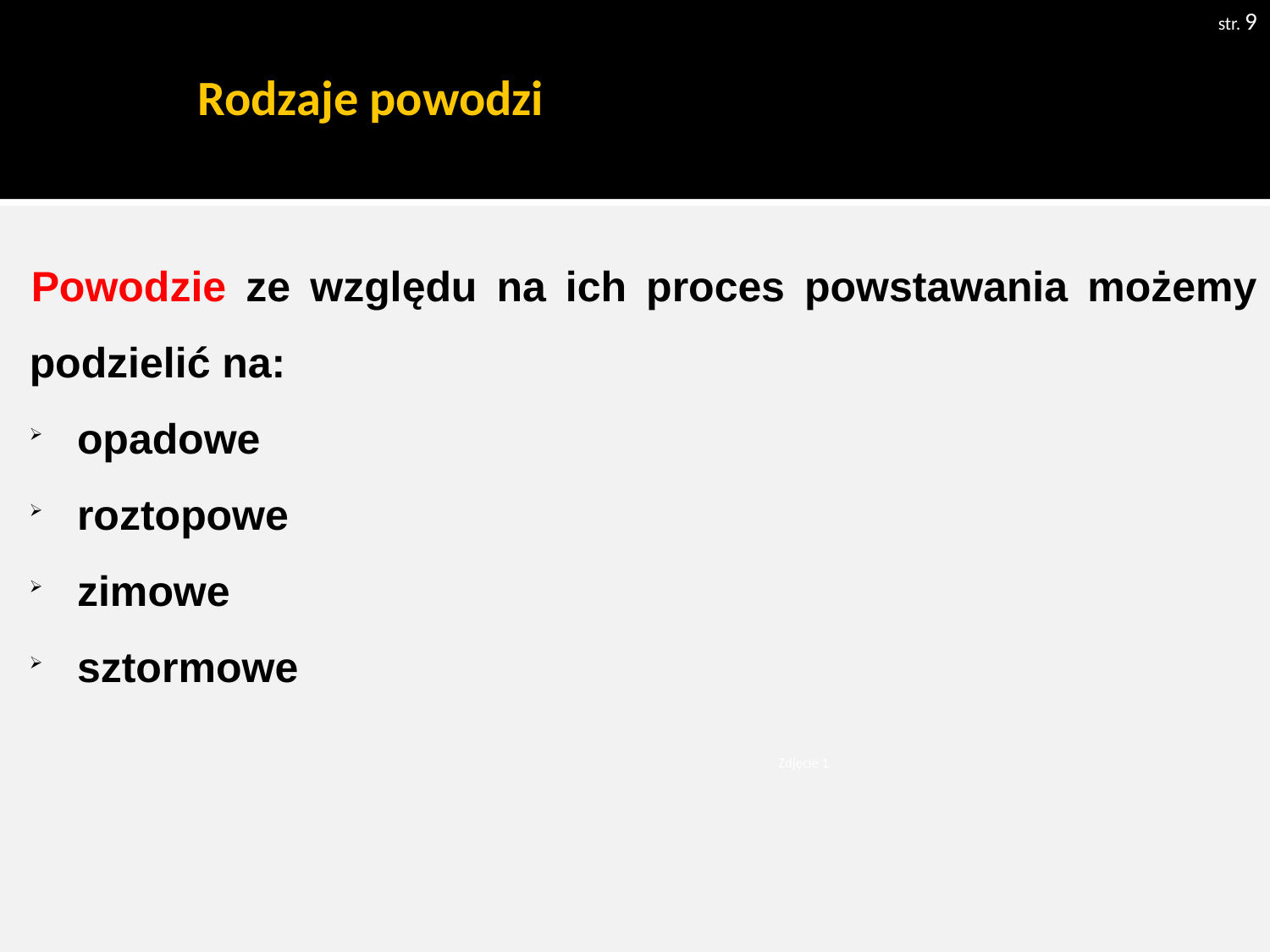

str. 9
# Rodzaje powodzi
Powodzie ze względu na ich proces powstawania możemy podzielić na:
opadowe
roztopowe
zimowe
sztormowe

Zdjęcie 1